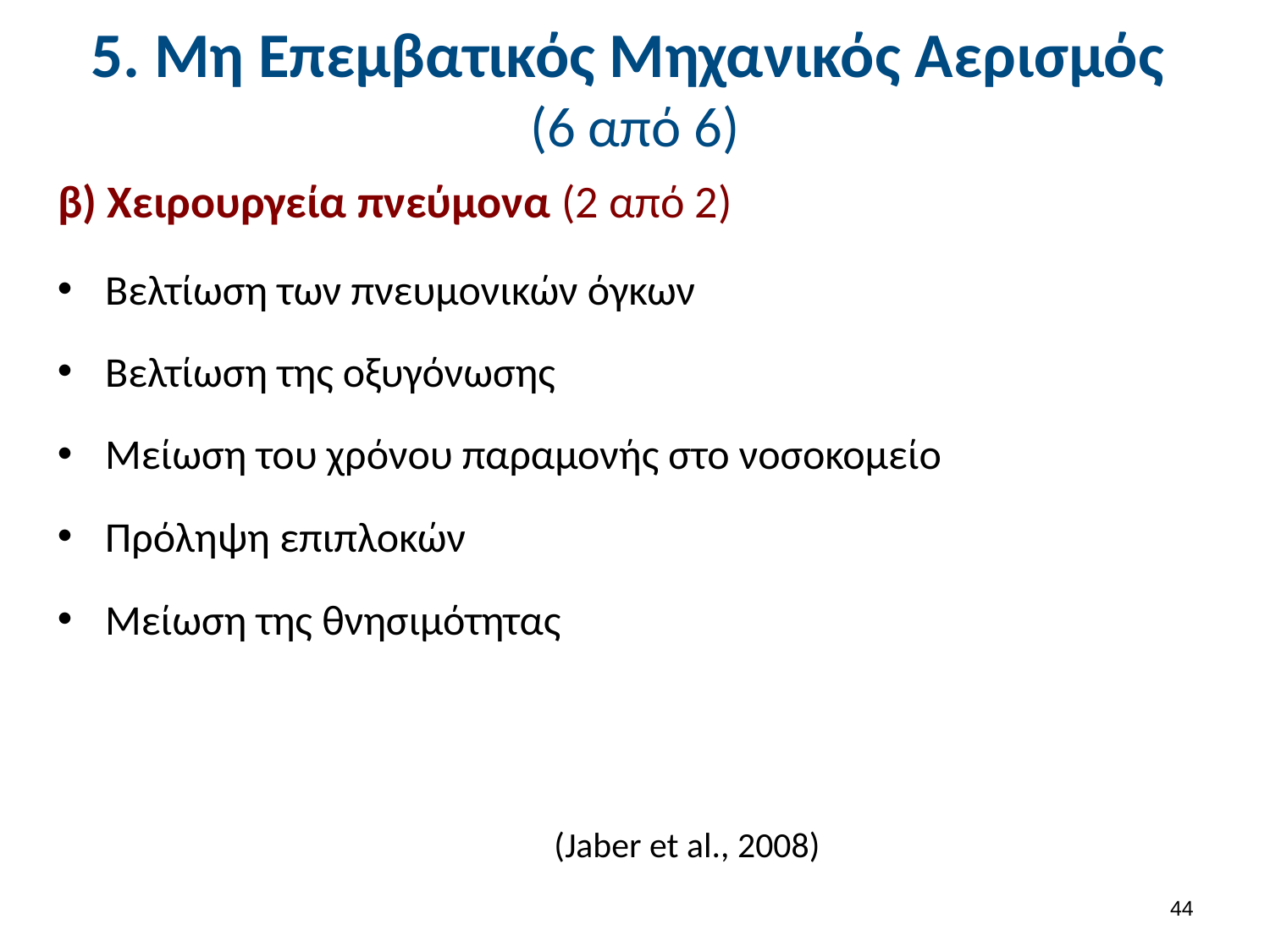

# 5. Μη Επεμβατικός Μηχανικός Αερισμός (6 από 6)
β) Χειρουργεία πνεύμονα (2 από 2)

Βελτίωση των πνευμονικών όγκων
Βελτίωση της οξυγόνωσης
Μείωση του χρόνου παραμονής στο νοσοκομείο
Πρόληψη επιπλοκών
Μείωση της θνησιμότητας
(Jaber et al., 2008)
44